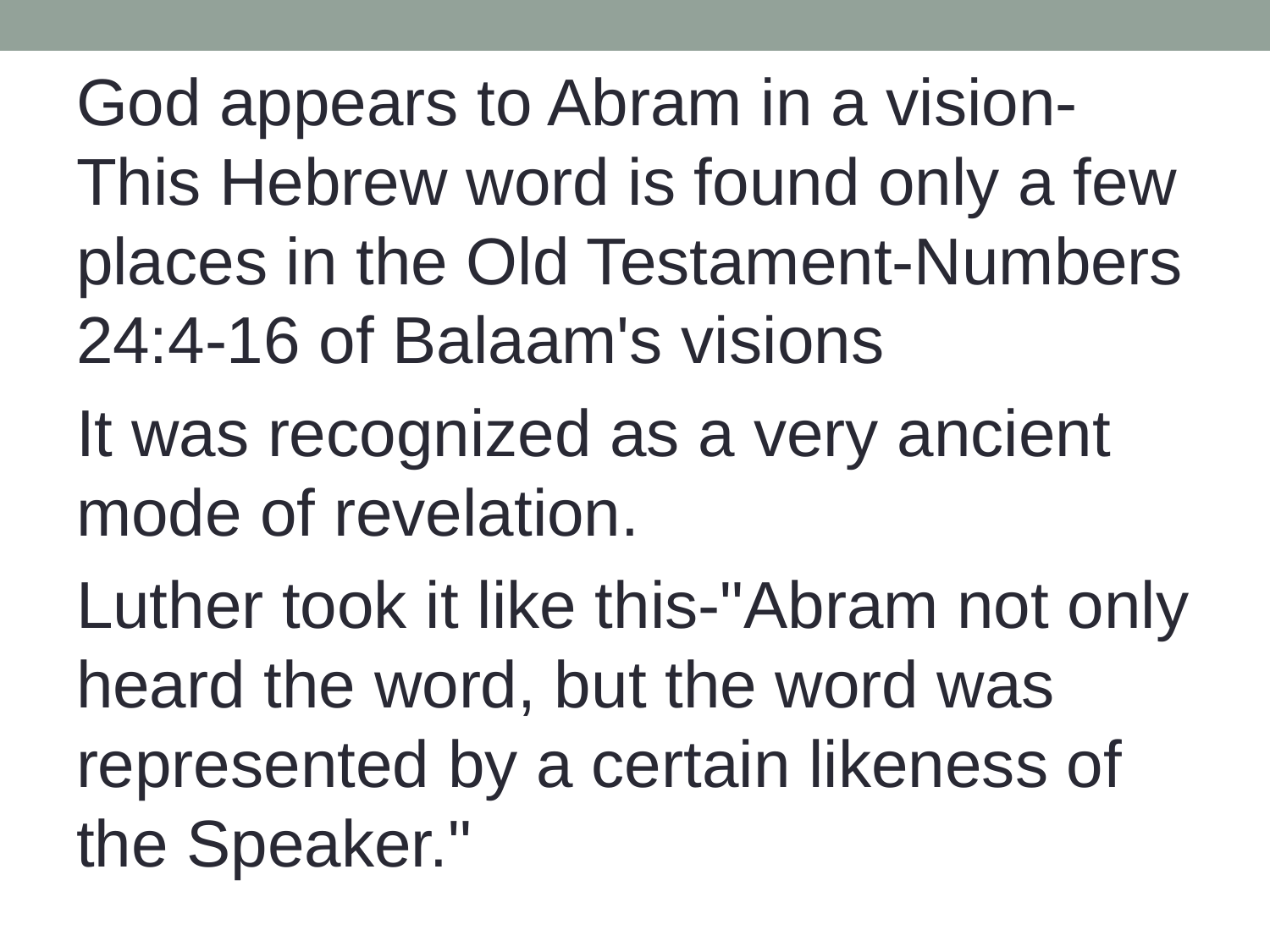

God appears to Abram in a vision-This Hebrew word is found only a few places in the Old Testament-Numbers 24:4-16 of Balaam's visions
It was recognized as a very ancient mode of revelation.
Luther took it like this-"Abram not only heard the word, but the word was represented by a certain likeness of the Speaker."